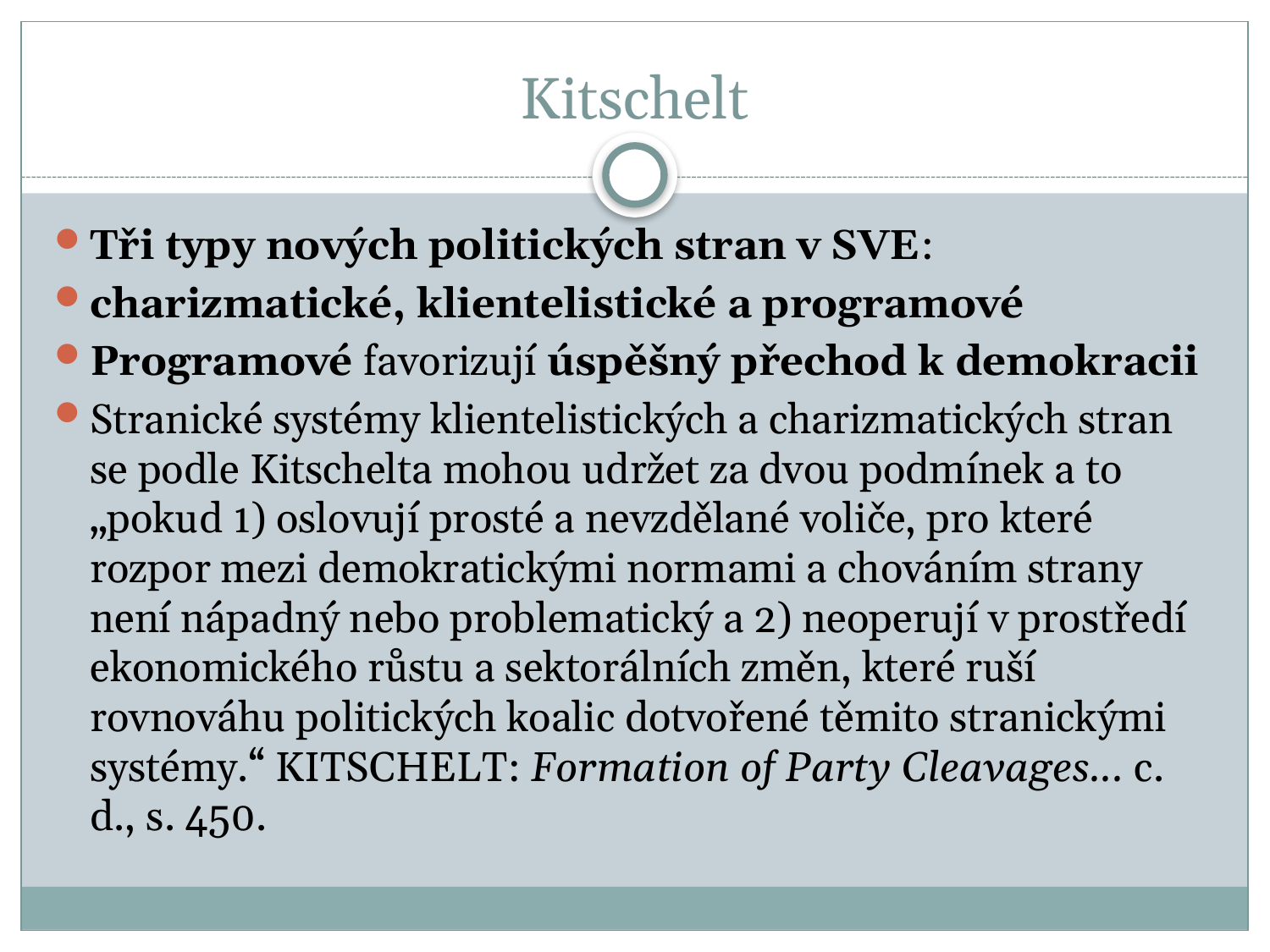

# Kitschelt
Tři typy nových politických stran v SVE:
charizmatické, klientelistické a programové
Programové favorizují úspěšný přechod k demokracii
Stranické systémy klientelistických a charizmatických stran se podle Kitschelta mohou udržet za dvou podmínek a to „pokud 1) oslovují prosté a nevzdělané voliče, pro které rozpor mezi demokratickými normami a chováním strany není nápadný nebo problematický a 2) neoperují v prostředí ekonomického růstu a sektorálních změn, které ruší rovnováhu politických koalic dotvořené těmito stranickými systémy.“ KITSCHELT: Formation of Party Cleavages... c. d., s. 450.